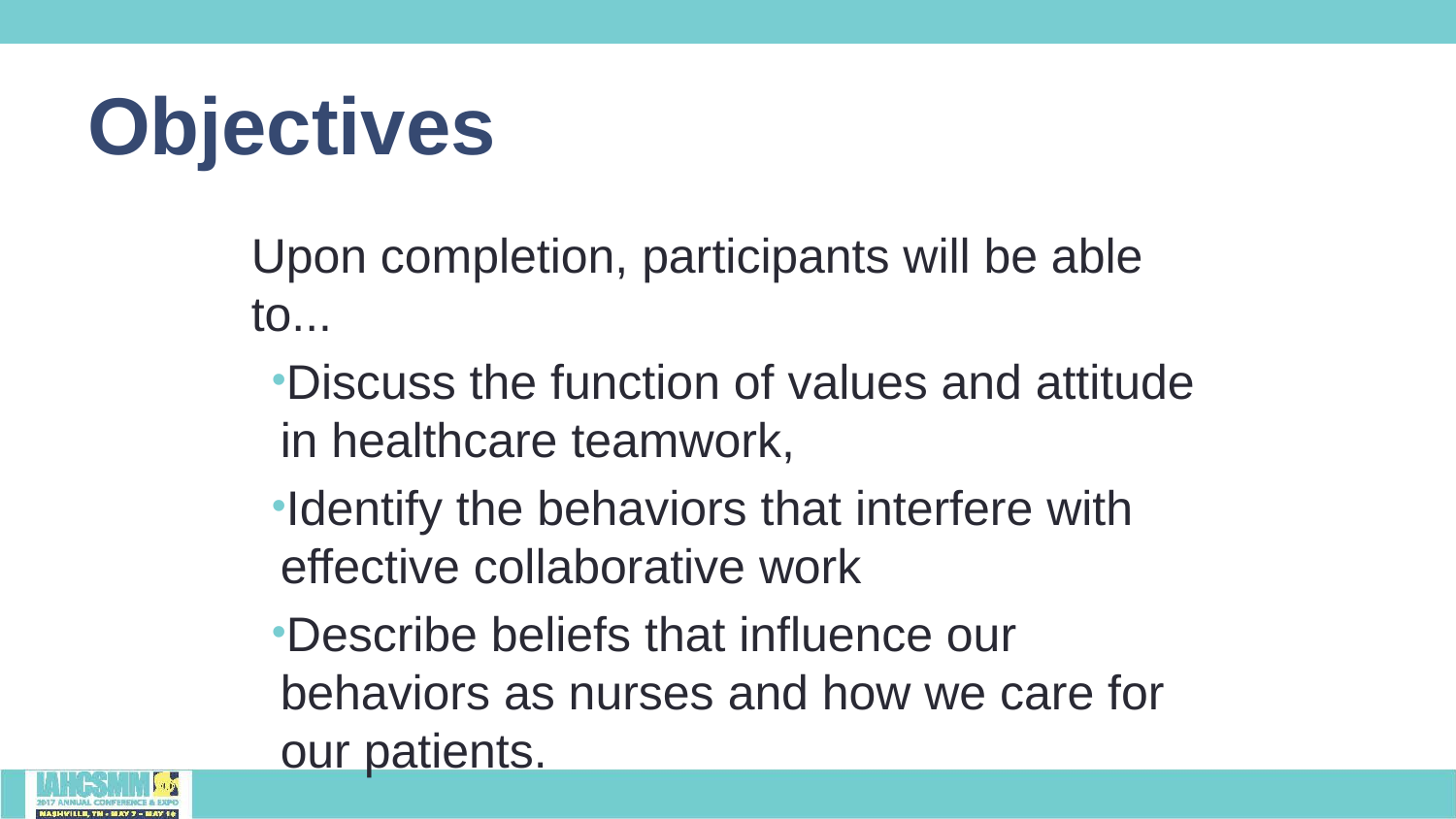

# Objectives
Upon completion, participants will be able to...
Discuss the function of values and attitude in healthcare teamwork,
Identify the behaviors that interfere with effective collaborative work
Describe beliefs that influence our behaviors as nurses and how we care for our patients.